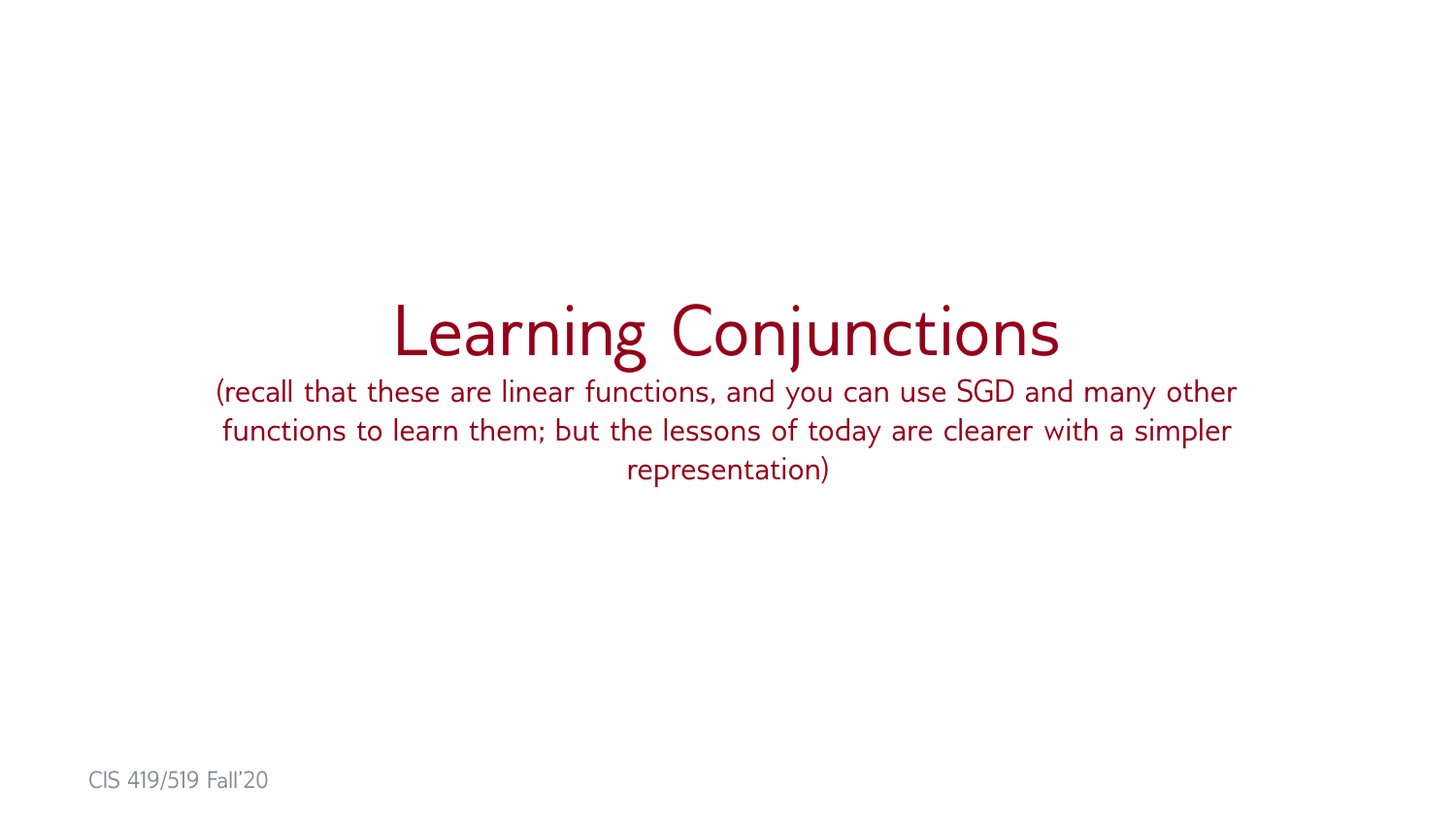

Learning Conjunctions
(recall that these are linear functions, and you can use SGD and many other functions to learn them; but the lessons of today are clearer with a simpler representation)